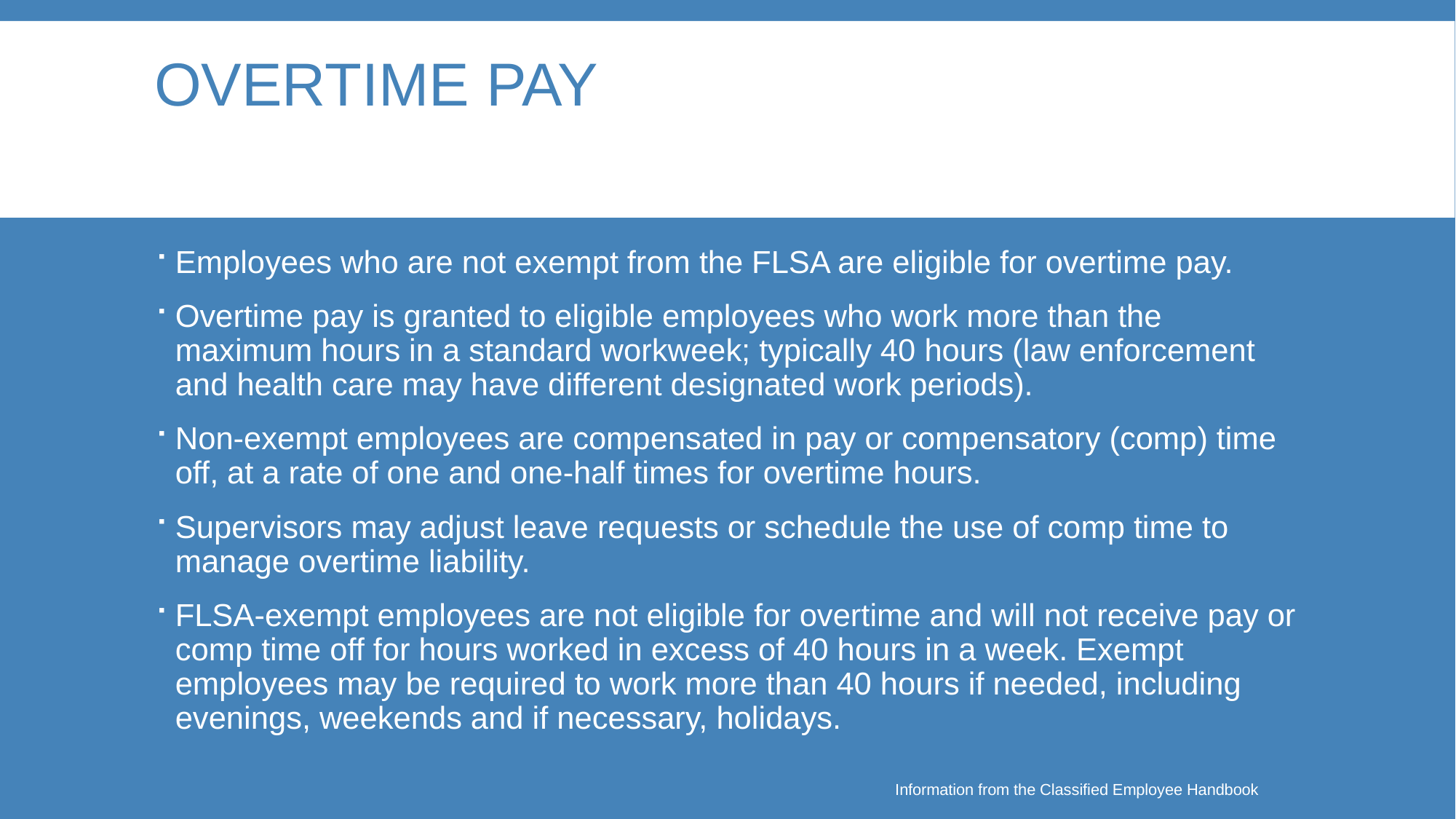

# Overtime Pay
Employees who are not exempt from the FLSA are eligible for overtime pay.
Overtime pay is granted to eligible employees who work more than the maximum hours in a standard workweek; typically 40 hours (law enforcement and health care may have different designated work periods).
Non-exempt employees are compensated in pay or compensatory (comp) time off, at a rate of one and one-half times for overtime hours.
Supervisors may adjust leave requests or schedule the use of comp time to manage overtime liability.
FLSA-exempt employees are not eligible for overtime and will not receive pay or comp time off for hours worked in excess of 40 hours in a week. Exempt employees may be required to work more than 40 hours if needed, including evenings, weekends and if necessary, holidays.
Information from the Classified Employee Handbook